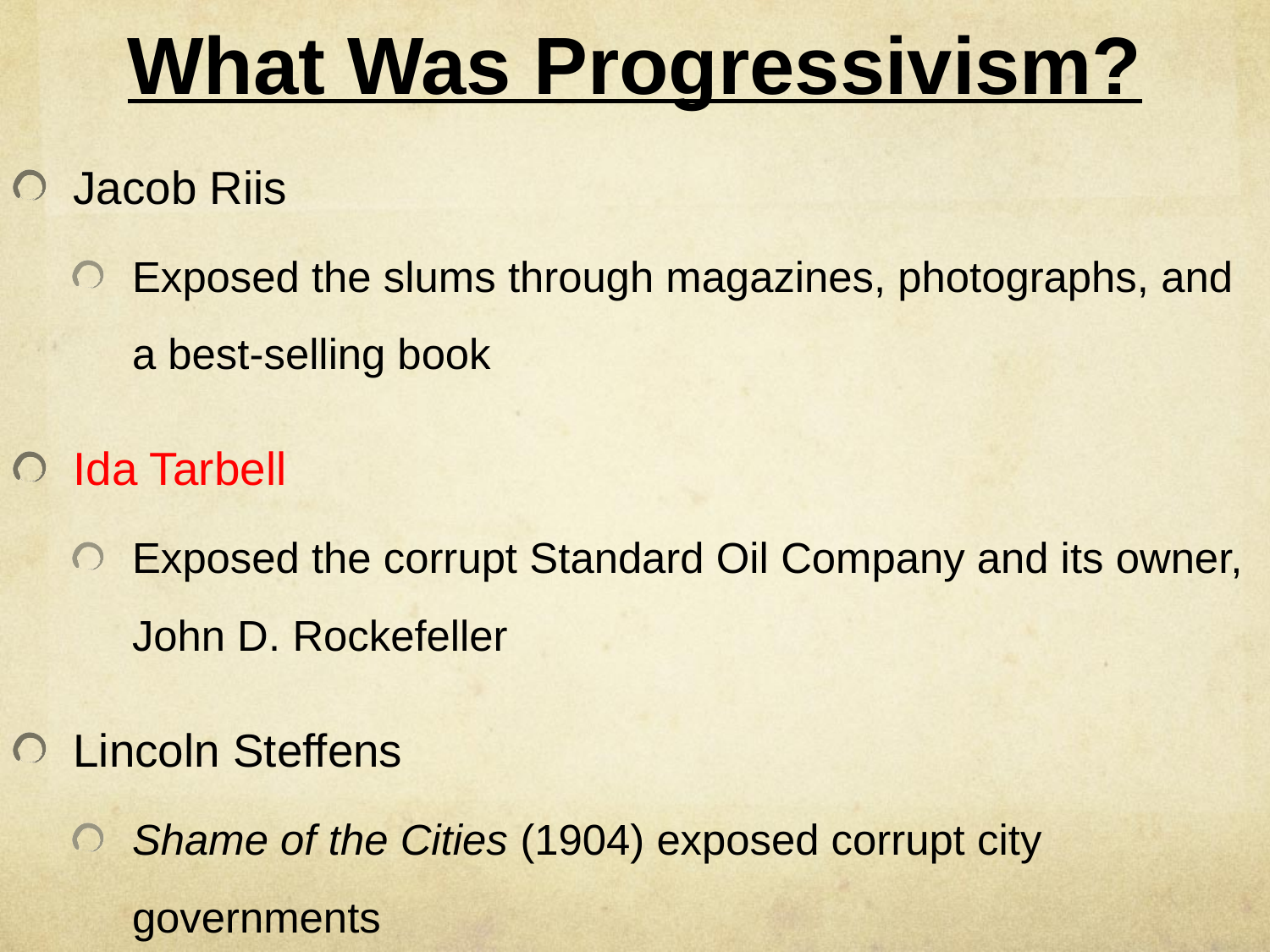

# What Was Progressivism?
Jacob Riis
Exposed the slums through magazines, photographs, and a best-selling book
Ida Tarbell
Exposed the corrupt Standard Oil Company and its owner, John D. Rockefeller
Lincoln Steffens
Shame of the Cities (1904) exposed corrupt city governments